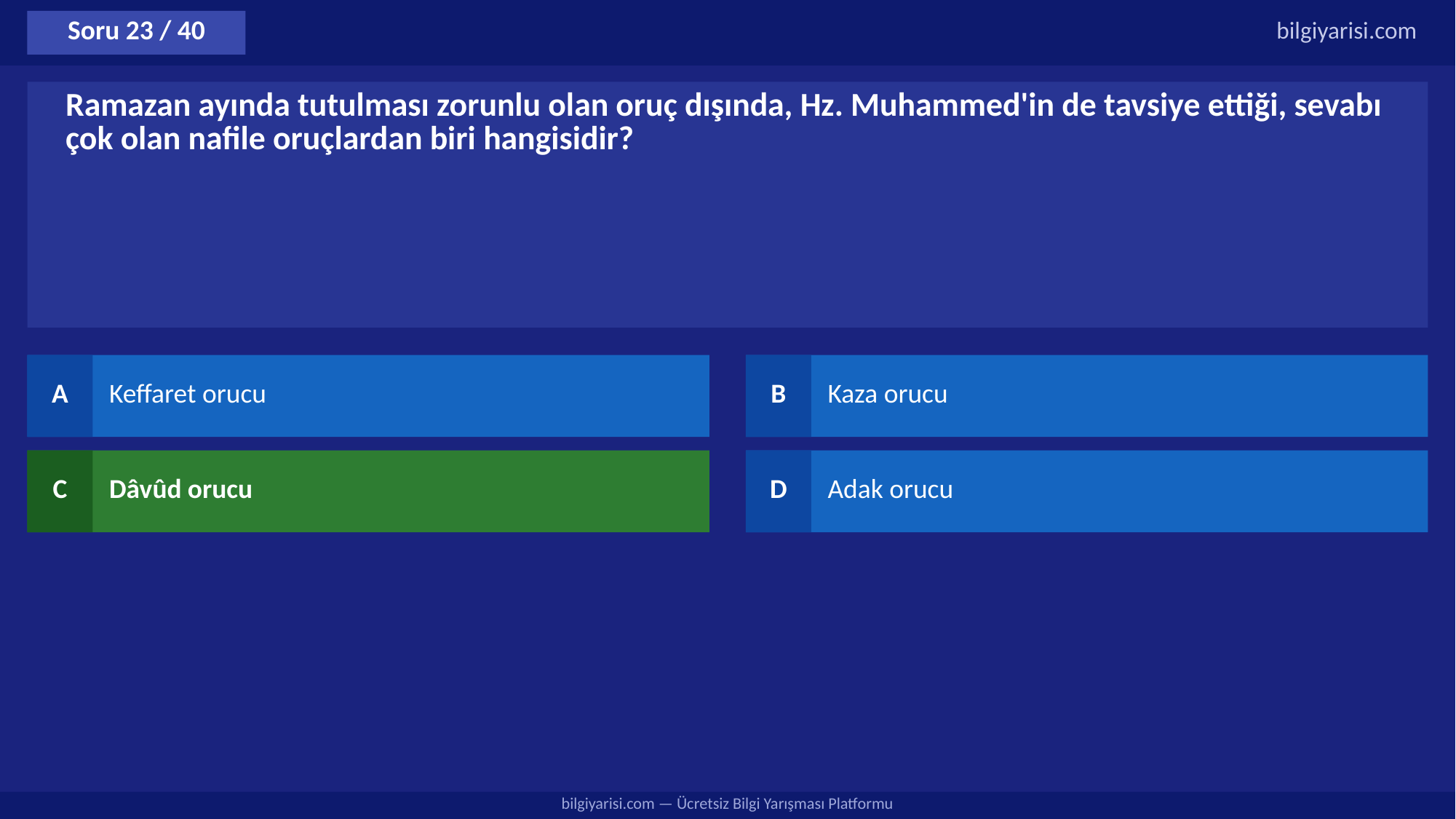

Soru 23 / 40
bilgiyarisi.com

Ramazan ayında tutulması zorunlu olan oruç dışında, Hz. Muhammed'in de tavsiye ettiği, sevabı çok olan nafile oruçlardan biri hangisidir?

A
Keffaret orucu

B
Kaza orucu

C
Dâvûd orucu

D
Adak orucu
bilgiyarisi.com — Ücretsiz Bilgi Yarışması Platformu